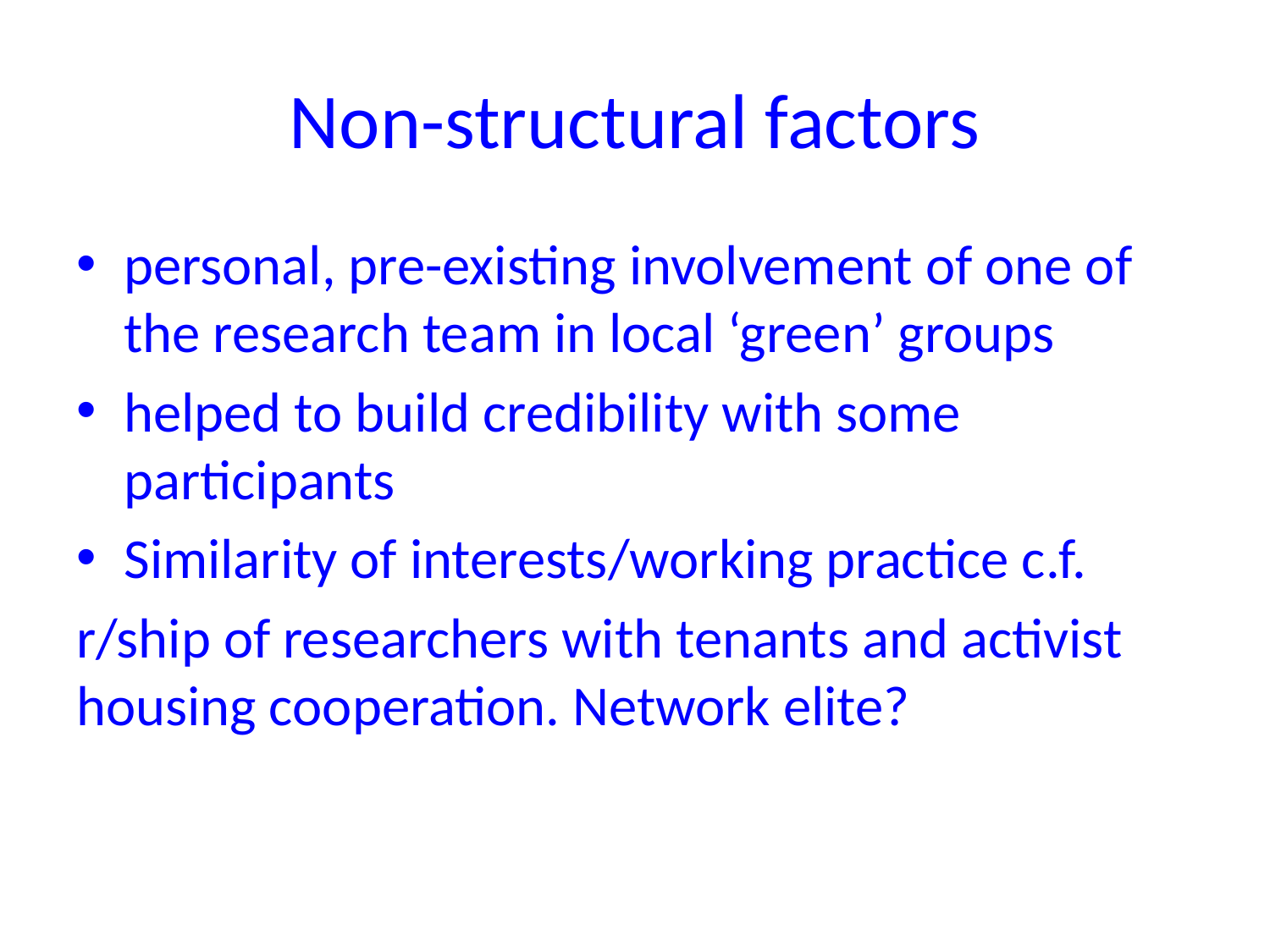

# Non-structural factors
personal, pre-existing involvement of one of the research team in local ‘green’ groups
helped to build credibility with some participants
Similarity of interests/working practice c.f.
r/ship of researchers with tenants and activist housing cooperation. Network elite?